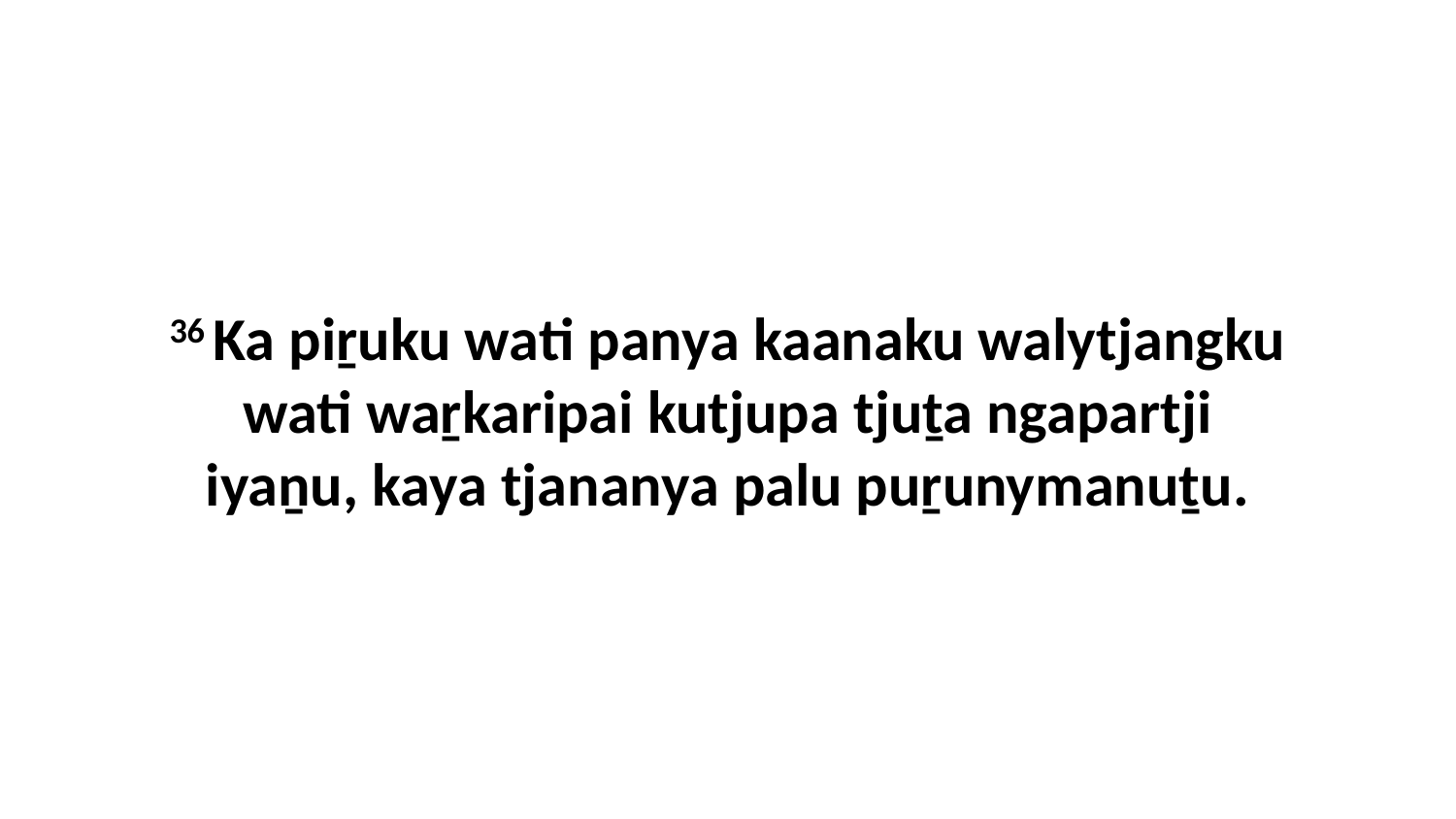

36 Ka piṟuku wati panya kaanaku walytjangku wati waṟkaripai kutjupa tjuṯa ngapartji iyaṉu, kaya tjananya palu puṟunymanuṯu.